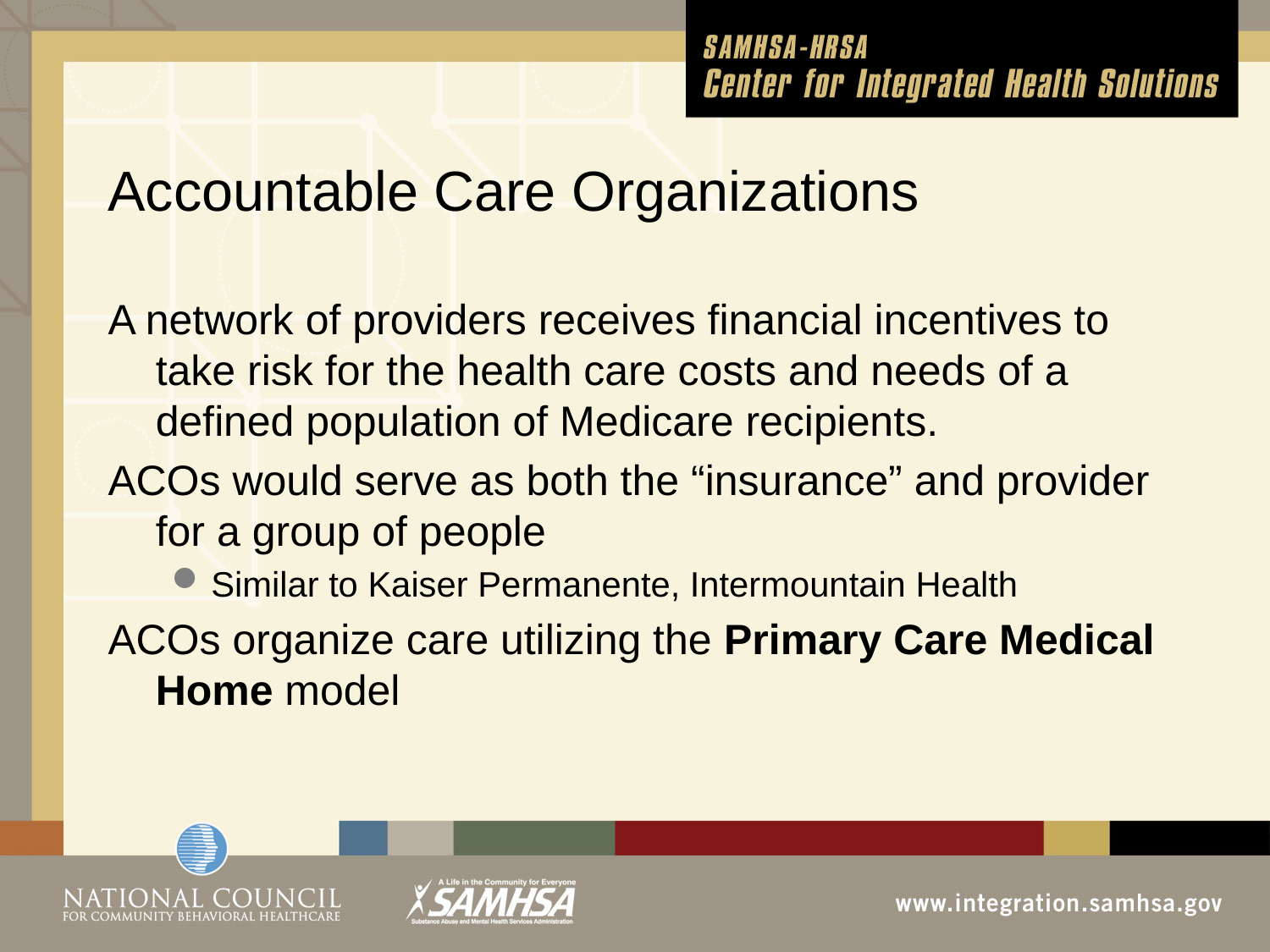

# Accountable Care Organizations
A network of providers receives financial incentives to take risk for the health care costs and needs of a defined population of Medicare recipients.
ACOs would serve as both the “insurance” and provider for a group of people
Similar to Kaiser Permanente, Intermountain Health
ACOs organize care utilizing the Primary Care Medical Home model